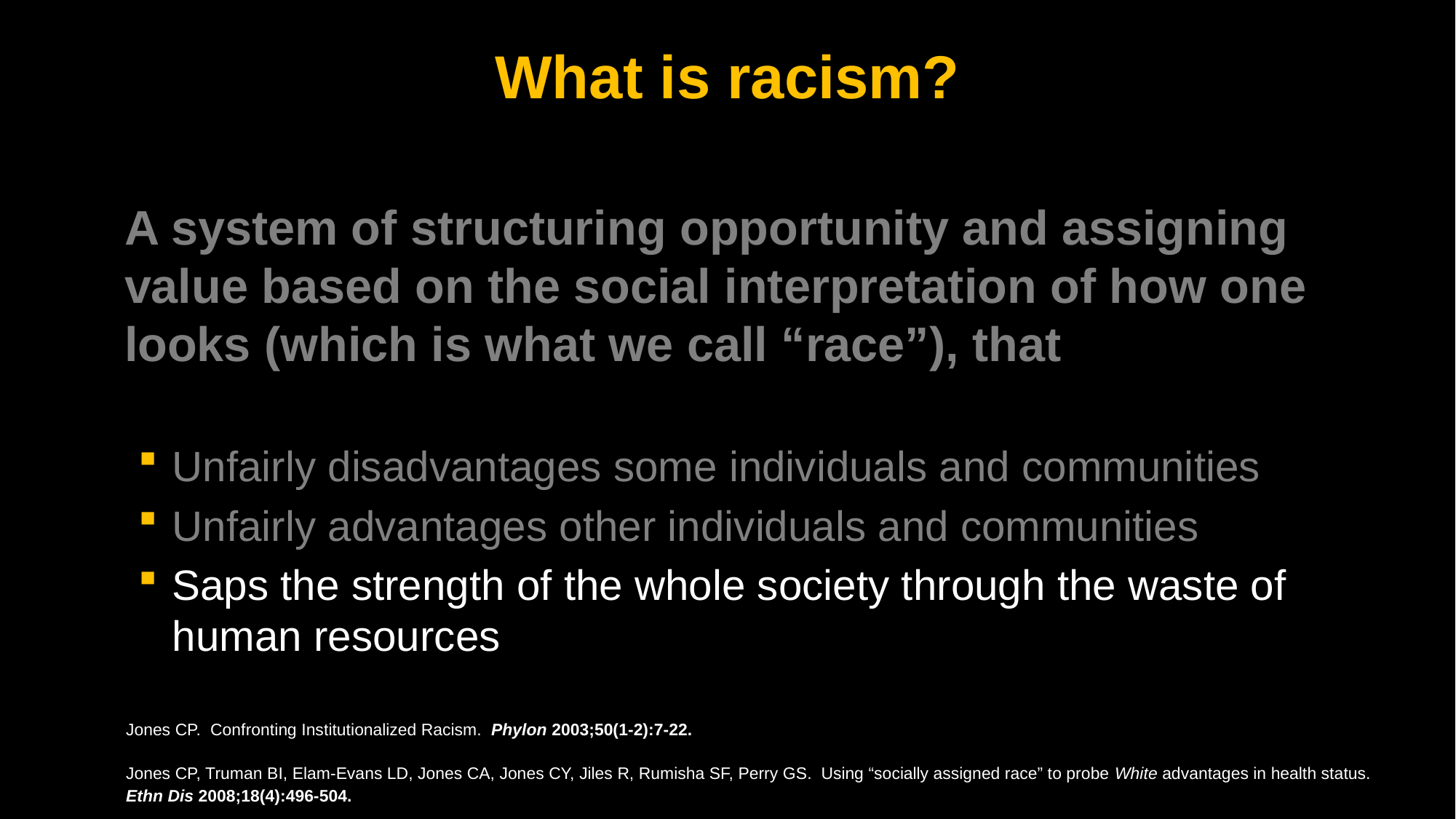

# What is racism?
	A system of structuring opportunity and assigning value based on the social interpretation of how one looks (which is what we call “race”), that

Unfairly disadvantages some individuals and communities
Unfairly advantages other individuals and communities
Saps the strength of the whole society through the waste of human resources
Jones CP.  Confronting Institutionalized Racism.  Phylon 2003;50(1-2):7-22.

Jones CP, Truman BI, Elam-Evans LD, Jones CA, Jones CY, Jiles R, Rumisha SF, Perry GS.  Using “socially assigned race” to probe White advantages in health status.
Ethn Dis 2008;18(4):496-504.